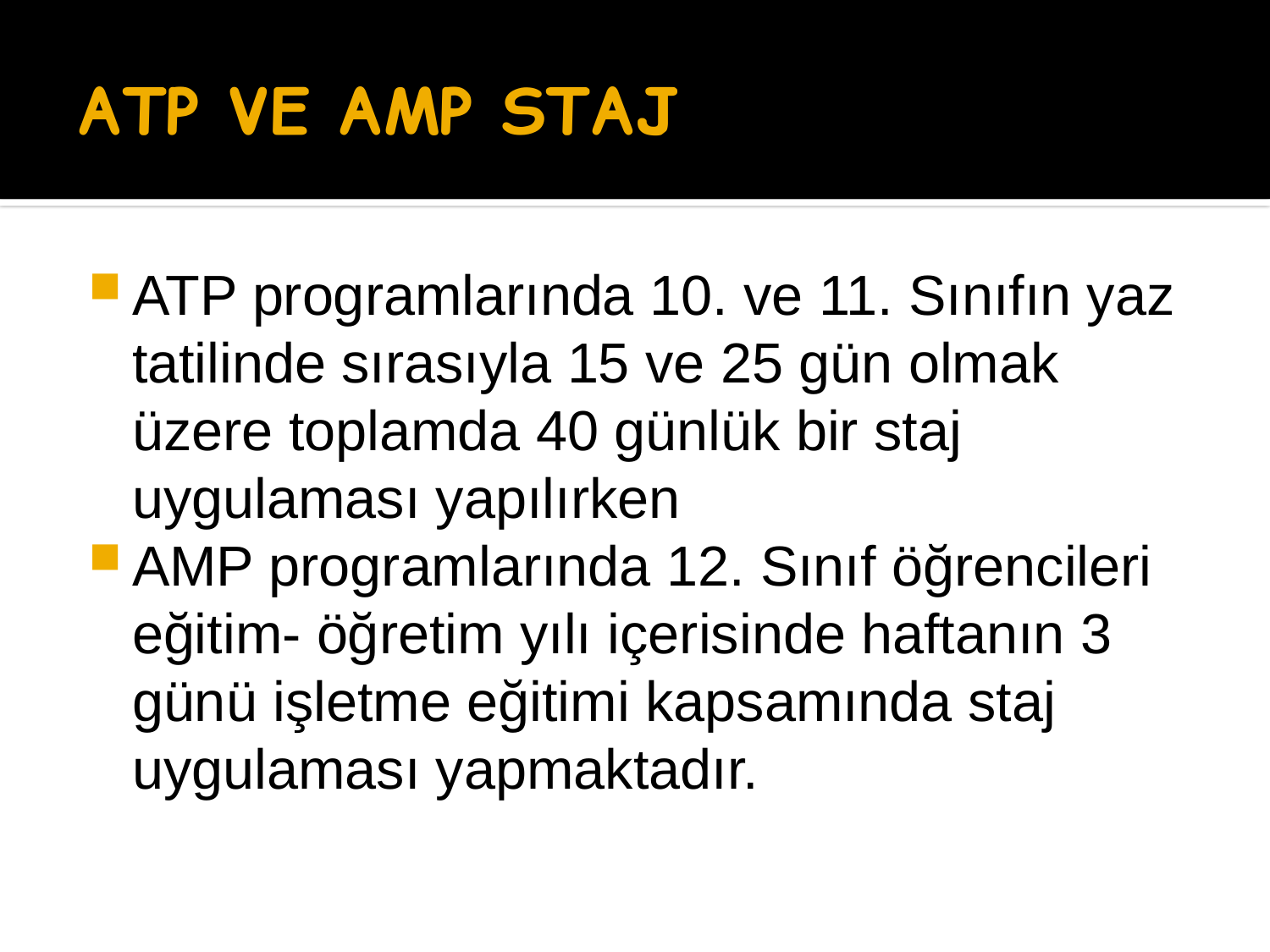

# ATP VE AMP STAJ
ATP programlarında 10. ve 11. Sınıfın yaz tatilinde sırasıyla 15 ve 25 gün olmak üzere toplamda 40 günlük bir staj uygulaması yapılırken
AMP programlarında 12. Sınıf öğrencileri eğitim- öğretim yılı içerisinde haftanın 3 günü işletme eğitimi kapsamında staj uygulaması yapmaktadır.